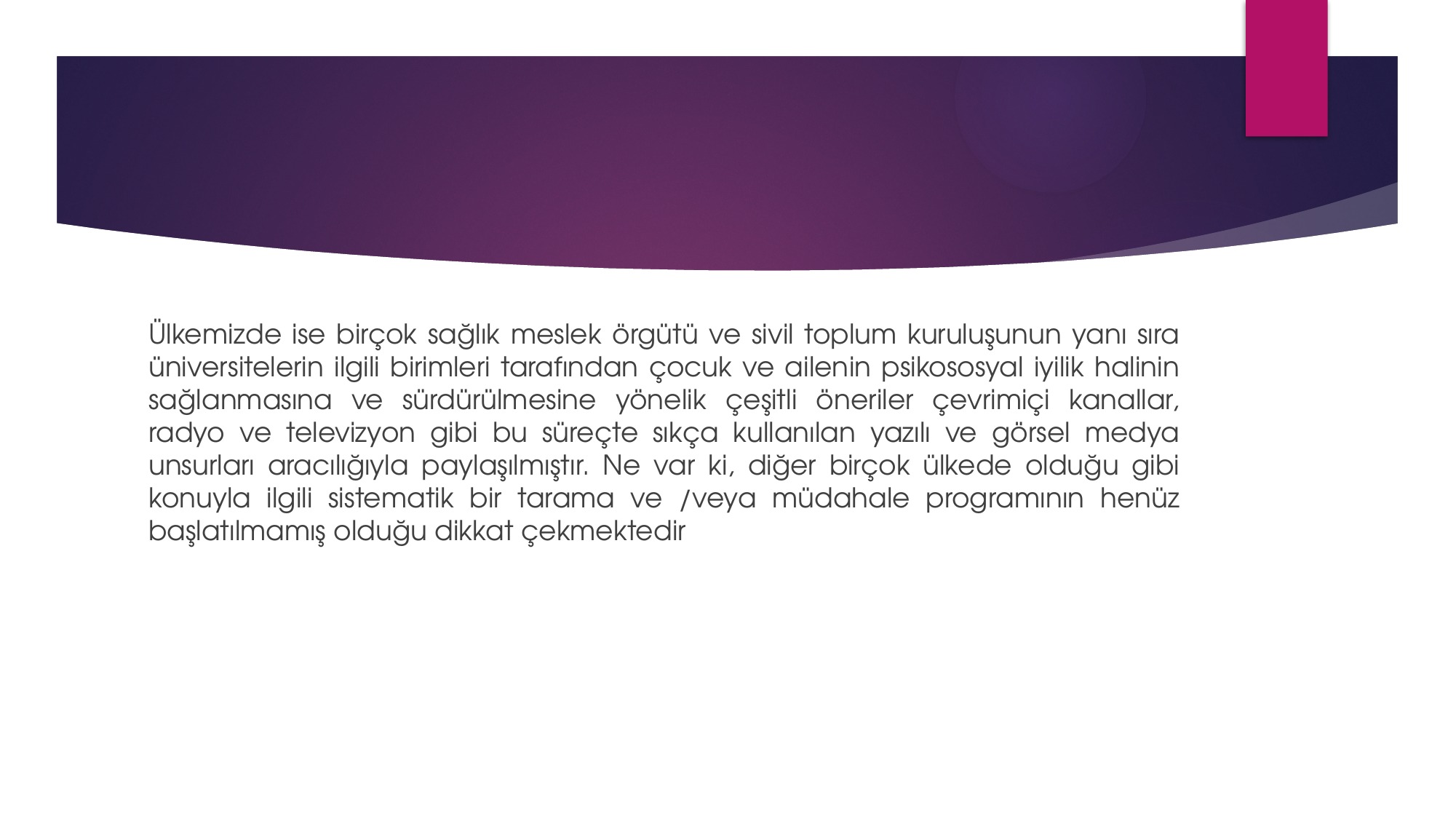

#
Ülkemizde ise birçok sağlık meslek örgütü ve sivil toplum kuruluşunun yanı sıra üniversitelerin ilgili birimleri tarafından çocuk ve ailenin psikososyal iyilik halinin sağlanmasına ve sürdürülmesine yönelik çeşitli öneriler çevrimiçi kanallar, radyo ve televizyon gibi bu süreçte sıkça kullanılan yazılı ve görsel medya unsurları aracılığıyla paylaşılmıştır. Ne var ki, diğer birçok ülkede olduğu gibi konuyla ilgili sistematik bir tarama ve /veya müdahale programının henüz başlatılmamış olduğu dikkat çekmektedir